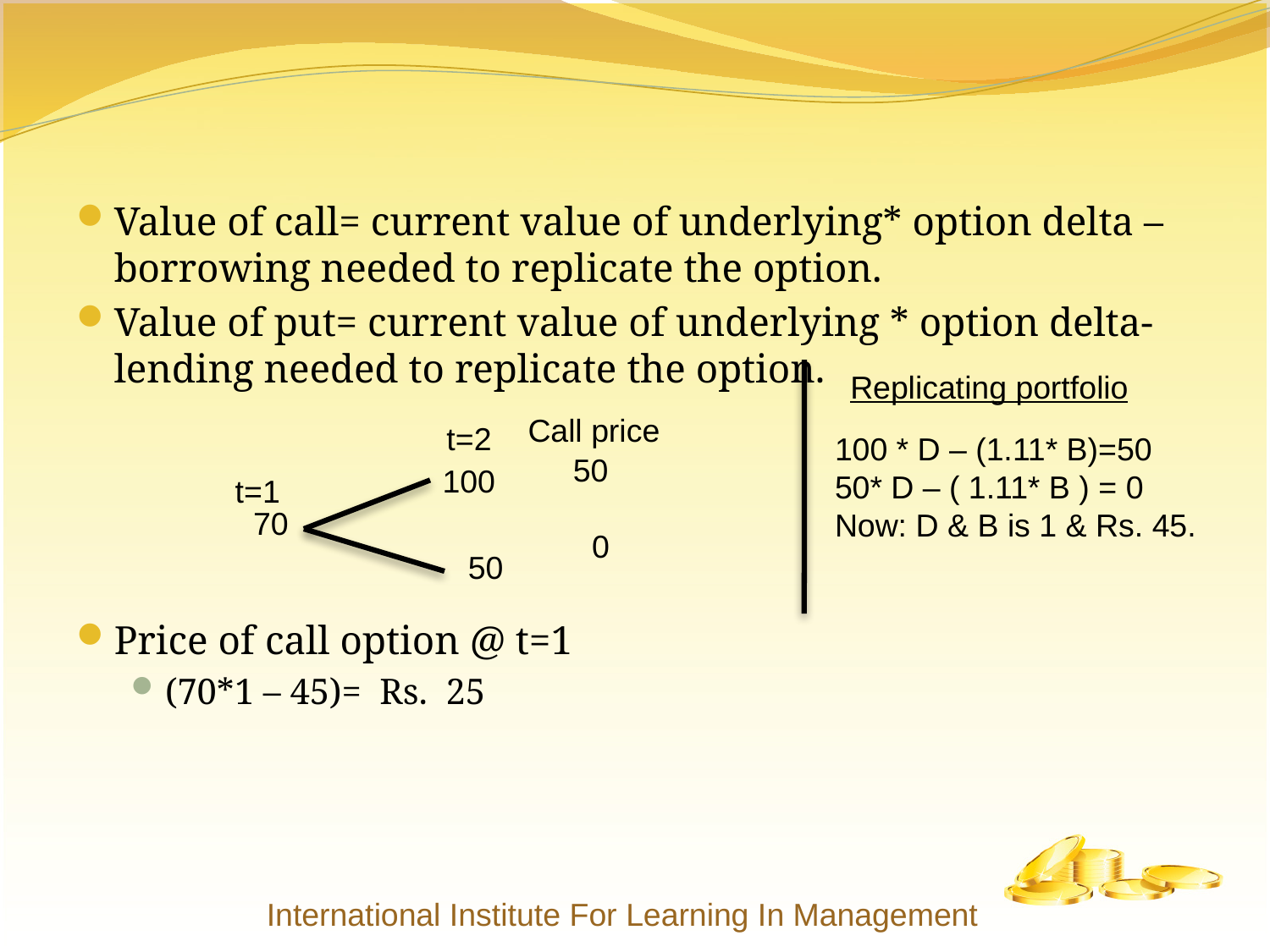

Value of call= current value of underlying* option delta – borrowing needed to replicate the option.
Value of put= current value of underlying * option delta- lending needed to replicate the option.

Price of call option @ t=1
(70*1 – 45)=  Rs.  25
		 Call price
Replicating portfolio
t=2
100 * D – (1.11* B)=50
50* D – ( 1.11* B ) = 0
Now: D & B is 1 & Rs. 45.
50
100
t=1
70
0
50
International Institute For Learning In Management